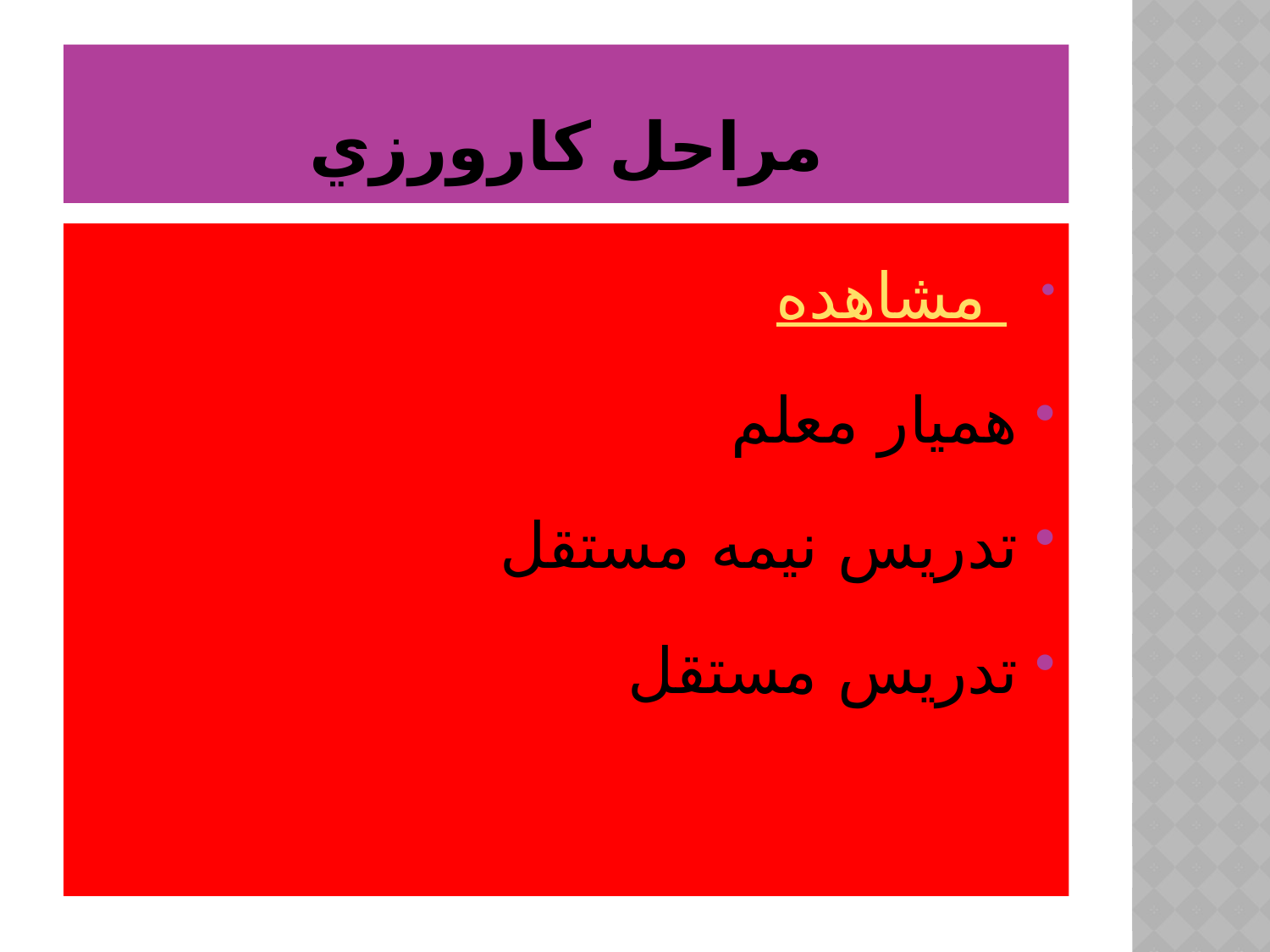

# مراحل كارورزي
 مشاهده
هميار معلم
تدريس نيمه مستقل
تدريس مستقل